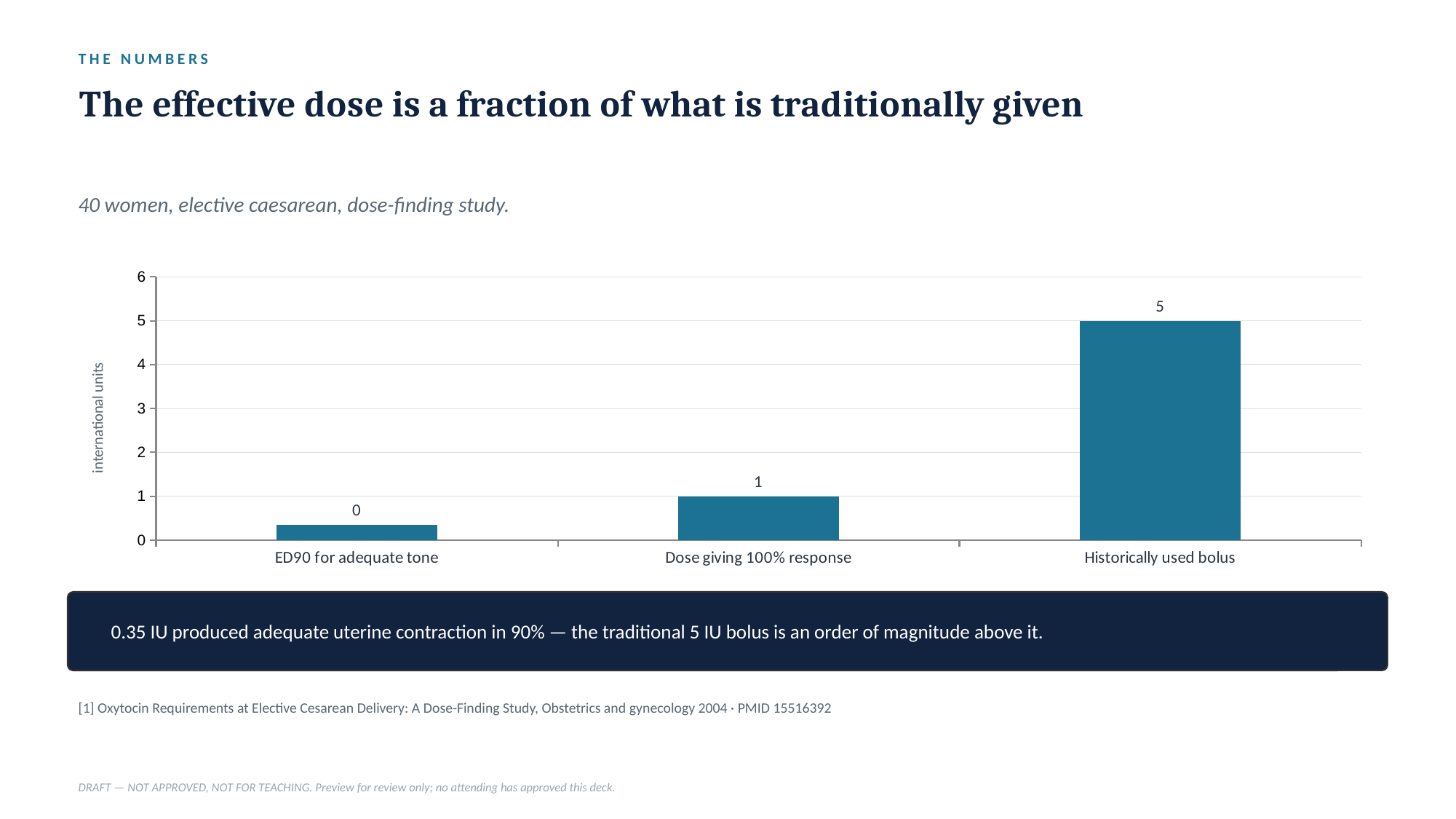

THE NUMBERS
The effective dose is a fraction of what is traditionally given
40 women, elective caesarean, dose-finding study.

### Chart

| Category | Oxytocin (IU) |
|---|---|
| ED90 for adequate tone | 0.35 |
| Dose giving 100% response | 1.0 |
| Historically used bolus | 5.0 |
0.35 IU produced adequate uterine contraction in 90% — the traditional 5 IU bolus is an order of magnitude above it.
[1] Oxytocin Requirements at Elective Cesarean Delivery: A Dose-Finding Study, Obstetrics and gynecology 2004 · PMID 15516392
DRAFT — NOT APPROVED, NOT FOR TEACHING. Preview for review only; no attending has approved this deck.